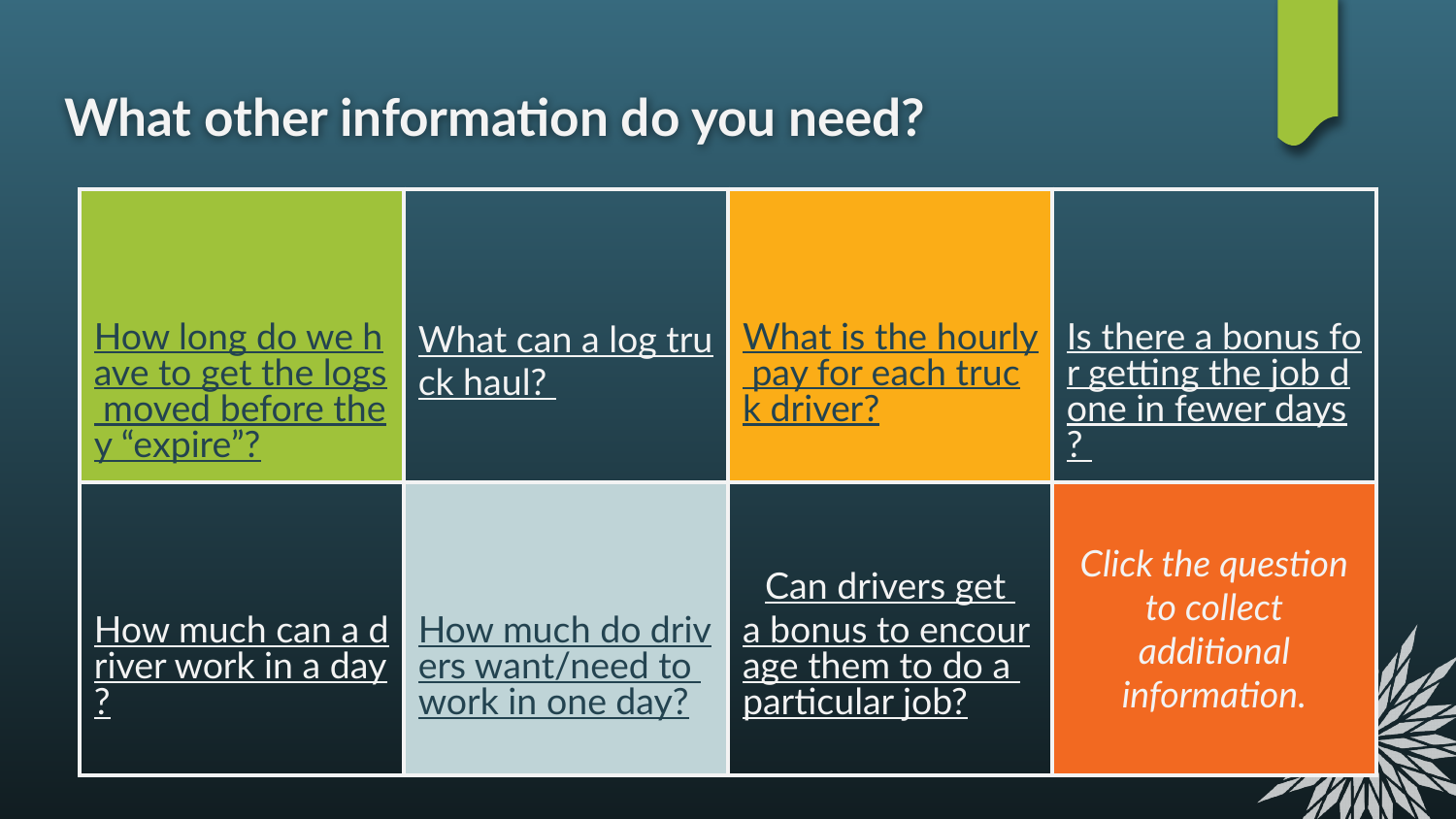

# What other information do you need?
| How long do we have to get the logs moved before they “expire”? | What can a log truck haul? | What is the hourly pay for each truck driver? | Is there a bonus for getting the job done in fewer days? |
| --- | --- | --- | --- |
| How much can a driver work in a day? | How much do drivers want/need to work in one day? | Can drivers get a bonus to encourage them to do a particular job? | Click the question to collect additional information. |